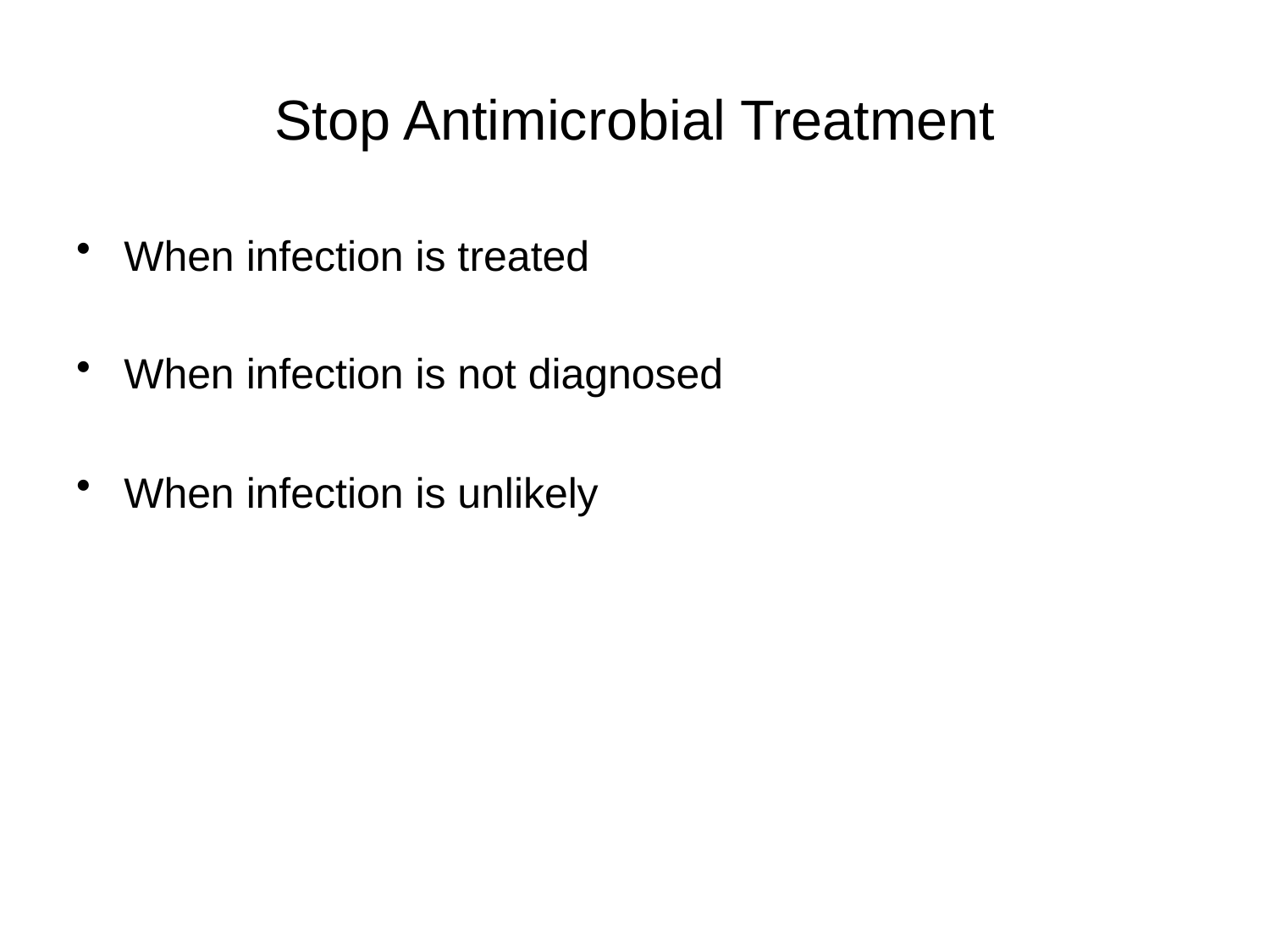

# Stop Antimicrobial Treatment
When infection is treated

When infection is not diagnosed

When infection is unlikely